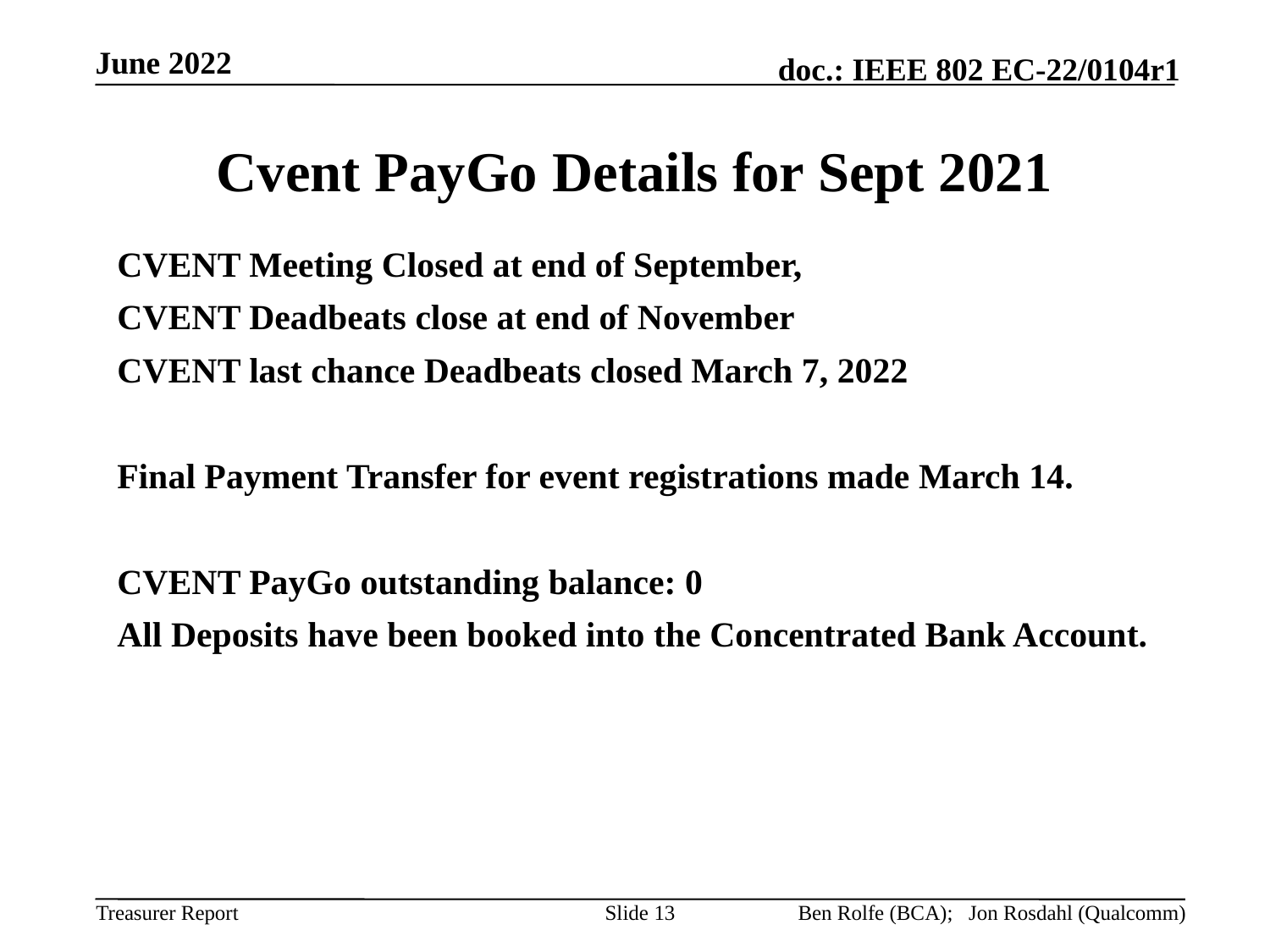

June 2022
# Cvent PayGo Details for Sept 2021
CVENT Meeting Closed at end of September,
CVENT Deadbeats close at end of November
CVENT last chance Deadbeats closed March 7, 2022

Final Payment Transfer for event registrations made March 14.

CVENT PayGo outstanding balance: 0
All Deposits have been booked into the Concentrated Bank Account.
Slide 13
Ben Rolfe (BCA);   Jon Rosdahl (Qualcomm)